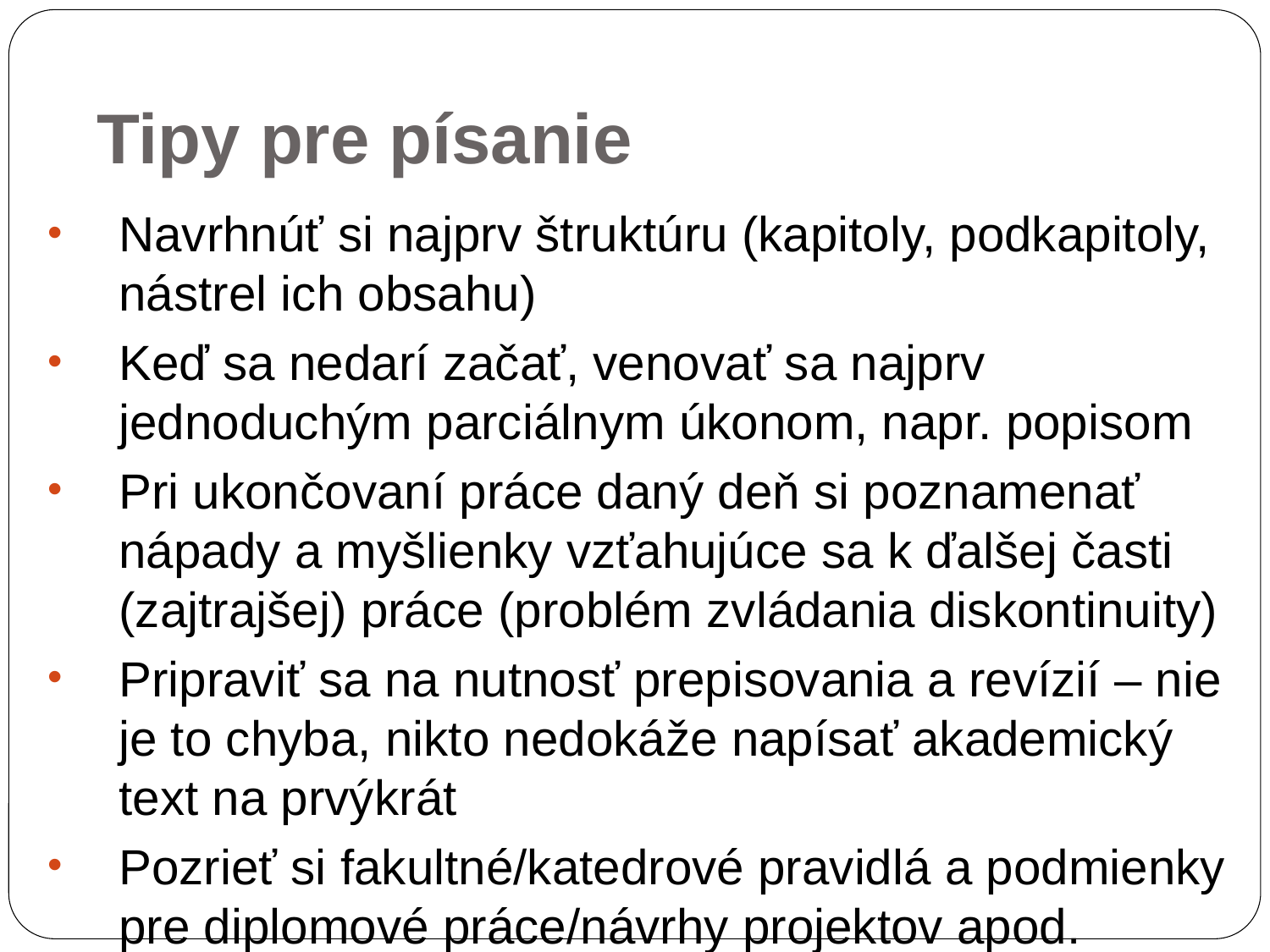

Tipy pre písanie
Navrhnúť si najprv štruktúru (kapitoly, podkapitoly, nástrel ich obsahu)
Keď sa nedarí začať, venovať sa najprv jednoduchým parciálnym úkonom, napr. popisom
Pri ukončovaní práce daný deň si poznamenať nápady a myšlienky vzťahujúce sa k ďalšej časti (zajtrajšej) práce (problém zvládania diskontinuity)
Pripraviť sa na nutnosť prepisovania a revízií – nie je to chyba, nikto nedokáže napísať akademický text na prvýkrát
Pozrieť si fakultné/katedrové pravidlá a podmienky pre diplomové práce/návrhy projektov apod.